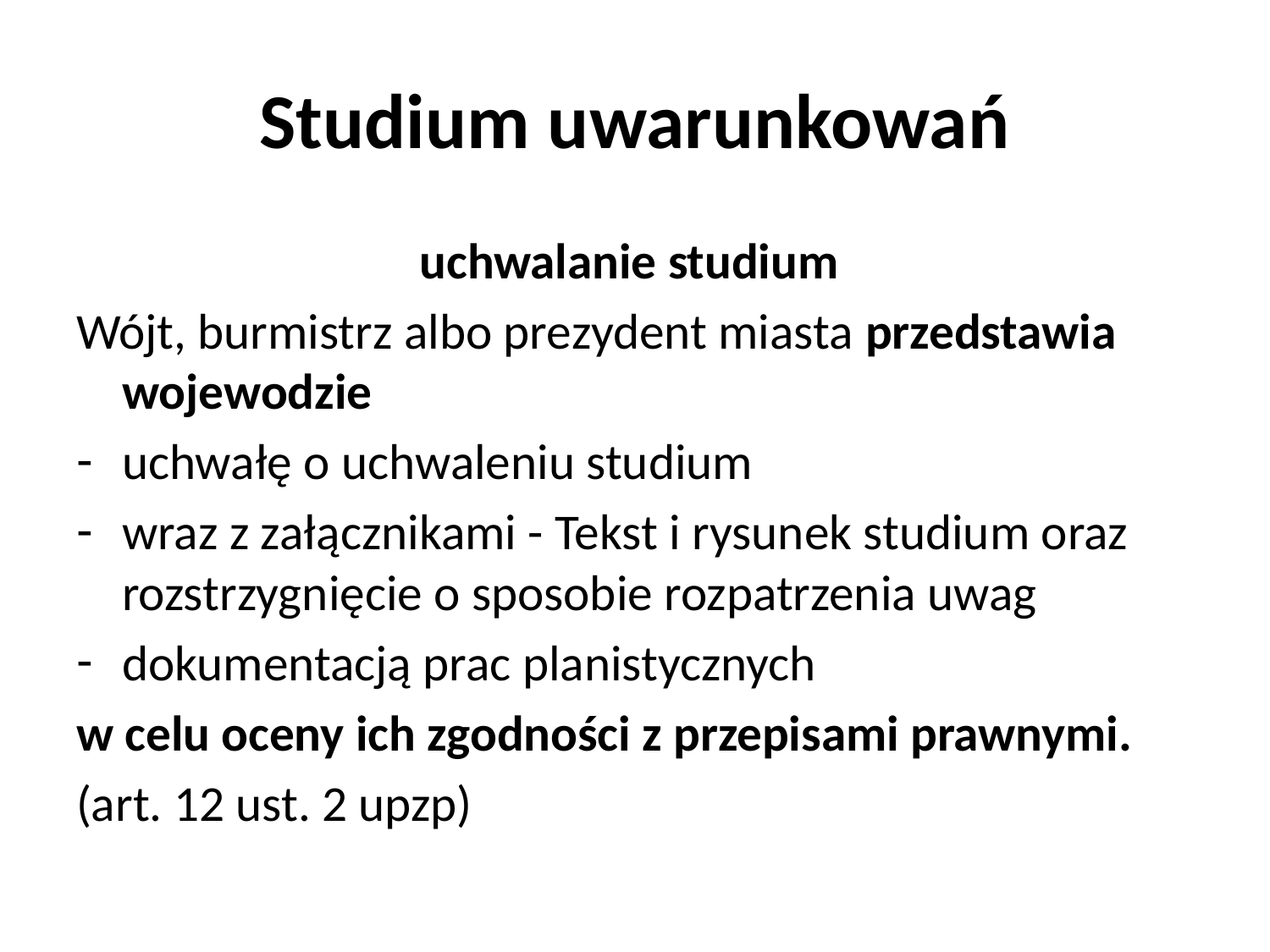

# Studium uwarunkowań
uchwalanie studium
Wójt, burmistrz albo prezydent miasta przedstawia wojewodzie
uchwałę o uchwaleniu studium
wraz z załącznikami - Tekst i rysunek studium oraz rozstrzygnięcie o sposobie rozpatrzenia uwag
dokumentacją prac planistycznych
w celu oceny ich zgodności z przepisami prawnymi.
(art. 12 ust. 2 upzp)